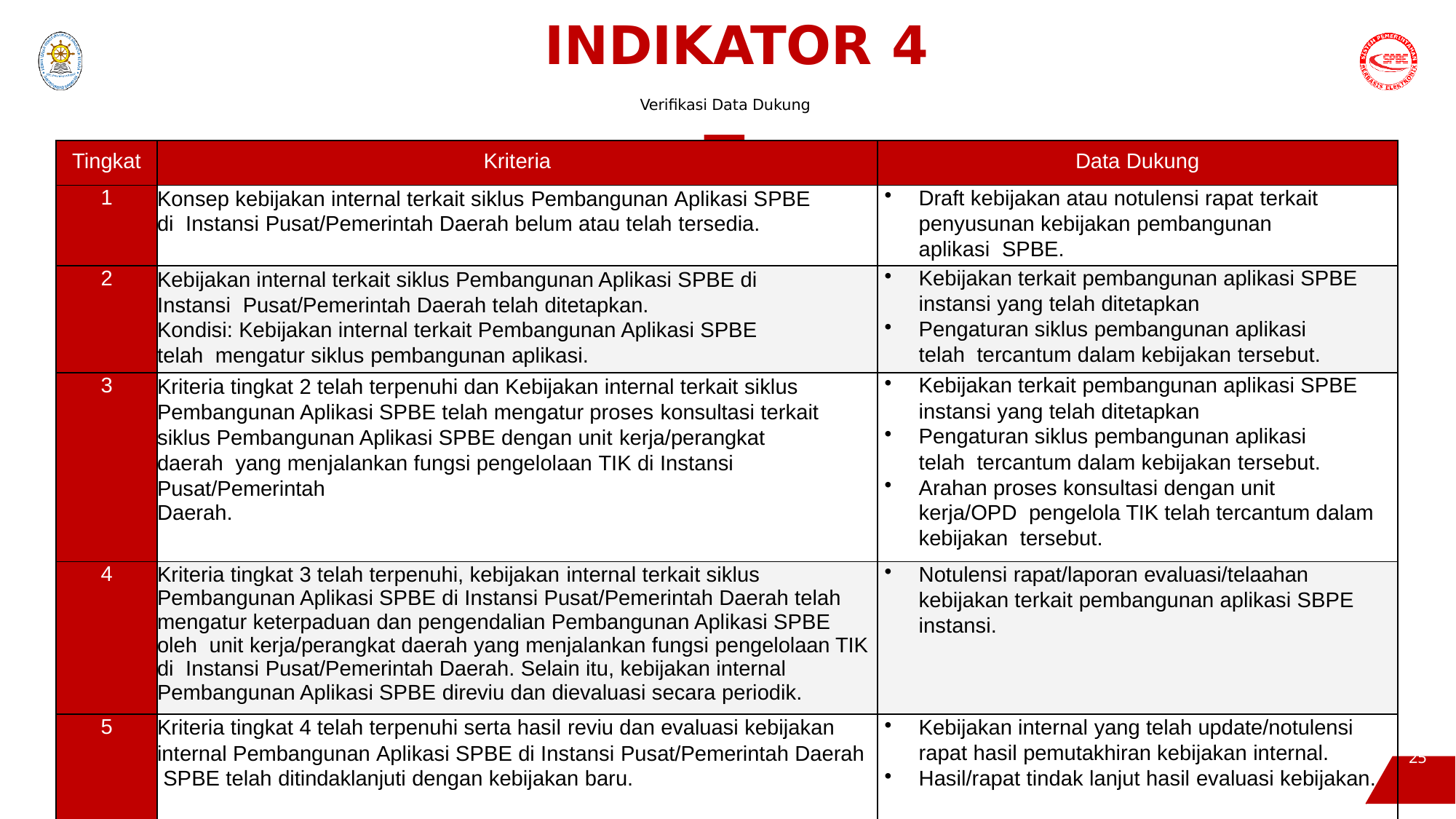

# INDIKATOR 4

Verifikasi Data Dukung

| Tingkat | Kriteria | Data Dukung | 25 |
| --- | --- | --- | --- |
| 1 | Konsep kebijakan internal terkait siklus Pembangunan Aplikasi SPBE di Instansi Pusat/Pemerintah Daerah belum atau telah tersedia. | Draft kebijakan atau notulensi rapat terkait penyusunan kebijakan pembangunan aplikasi SPBE. |  |
| 2 | Kebijakan internal terkait siklus Pembangunan Aplikasi SPBE di Instansi Pusat/Pemerintah Daerah telah ditetapkan. Kondisi: Kebijakan internal terkait Pembangunan Aplikasi SPBE telah mengatur siklus pembangunan aplikasi. | Kebijakan terkait pembangunan aplikasi SPBE instansi yang telah ditetapkan Pengaturan siklus pembangunan aplikasi telah tercantum dalam kebijakan tersebut. |  |
| 3 | Kriteria tingkat 2 telah terpenuhi dan Kebijakan internal terkait siklus Pembangunan Aplikasi SPBE telah mengatur proses konsultasi terkait siklus Pembangunan Aplikasi SPBE dengan unit kerja/perangkat daerah yang menjalankan fungsi pengelolaan TIK di Instansi Pusat/Pemerintah Daerah. | Kebijakan terkait pembangunan aplikasi SPBE instansi yang telah ditetapkan Pengaturan siklus pembangunan aplikasi telah tercantum dalam kebijakan tersebut. Arahan proses konsultasi dengan unit kerja/OPD pengelola TIK telah tercantum dalam kebijakan tersebut. |  |
| 4 | Kriteria tingkat 3 telah terpenuhi, kebijakan internal terkait siklus Pembangunan Aplikasi SPBE di Instansi Pusat/Pemerintah Daerah telah mengatur keterpaduan dan pengendalian Pembangunan Aplikasi SPBE oleh unit kerja/perangkat daerah yang menjalankan fungsi pengelolaan TIK di Instansi Pusat/Pemerintah Daerah. Selain itu, kebijakan internal Pembangunan Aplikasi SPBE direviu dan dievaluasi secara periodik. | Notulensi rapat/laporan evaluasi/telaahan kebijakan terkait pembangunan aplikasi SBPE instansi. |  |
| 5 | Kriteria tingkat 4 telah terpenuhi serta hasil reviu dan evaluasi kebijakan internal Pembangunan Aplikasi SPBE di Instansi Pusat/Pemerintah Daerah SPBE telah ditindaklanjuti dengan kebijakan baru. | Kebijakan internal yang telah update/notulensi rapat hasil pemutakhiran kebijakan internal. Hasil/rapat tindak lanjut hasil evaluasi kebijakan. |  |